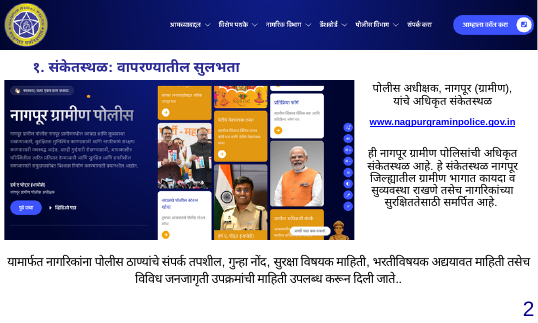

१. संकेतस्थळ: वापरण्यातील सुलभता

पोलीस अधीक्षक, नागपूर (ग्रामीण), यांचे अधिकृत संकेतस्थळ

www.nagpurgraminpolice.gov.in

ही नागपूर ग्रामीण पोलिसांची अधिकृत संकेतस्थळ आहे. हे संकेतस्थळ नागपूर जिल्ह्यातील ग्रामीण भागात कायदा व सुव्यवस्था राखणे तसेच नागरिकांच्या सुरक्षिततेसाठी समर्पित आहे.

यामार्फत नागरिकांना पोलीस ठाण्यांचे संपर्क तपशील, गुन्हा नोंद, सुरक्षा विषयक माहिती, भरतीविषयक अद्ययावत माहिती तसेच विविध जनजागृती उपक्रमांची माहिती उपलब्ध करून दिली जाते..
2